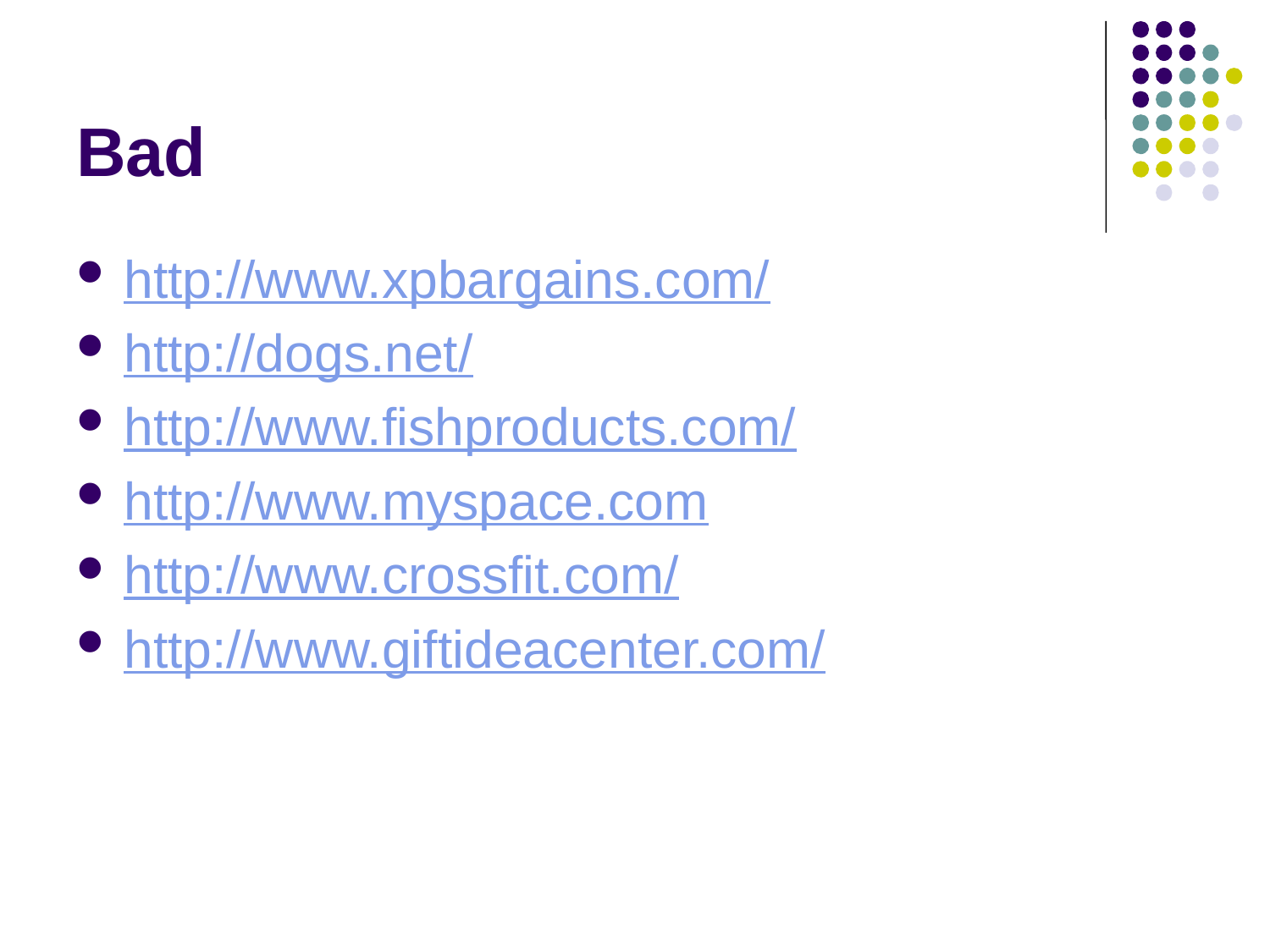

# Bad
http://www.xpbargains.com/
http://dogs.net/
http://www.fishproducts.com/
http://www.myspace.com
http://www.crossfit.com/
http://www.giftideacenter.com/